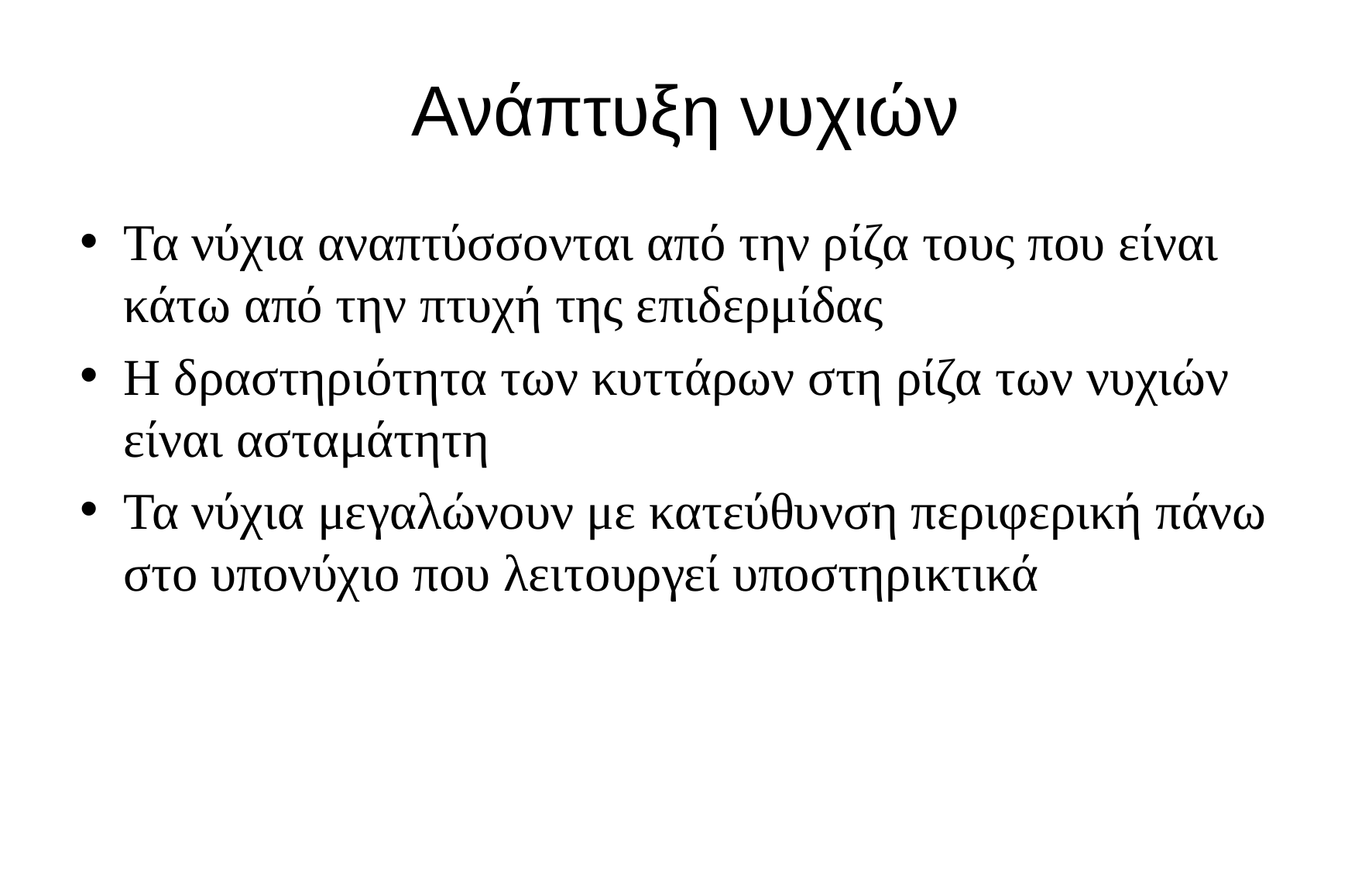

# Ανάπτυξη νυχιών
Τα νύχια αναπτύσσονται από την ρίζα τους που είναι κάτω από την πτυχή της επιδερμίδας
Η δραστηριότητα των κυττάρων στη ρίζα των νυχιών είναι ασταμάτητη
Τα νύχια μεγαλώνουν με κατεύθυνση περιφερική πάνω στο υπονύχιο που λειτουργεί υποστηρικτικά